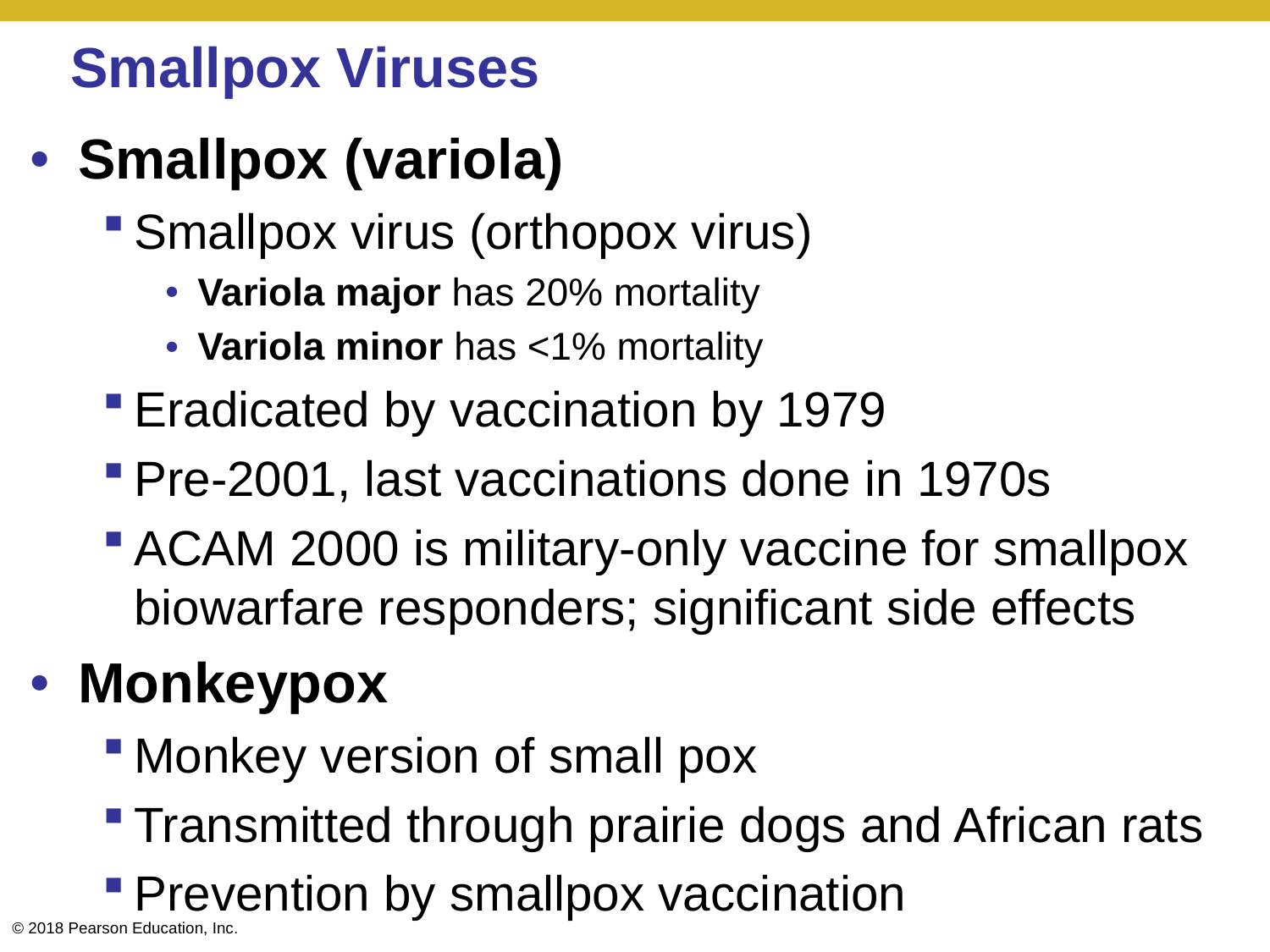

# Smallpox Viruses
Smallpox (variola)
Smallpox virus (orthopox virus)
Variola major has 20% mortality
Variola minor has <1% mortality
Eradicated by vaccination by 1979
Pre-2001, last vaccinations done in 1970s
ACAM 2000 is military-only vaccine for smallpox biowarfare responders; significant side effects
Monkeypox
Monkey version of small pox
Transmitted through prairie dogs and African rats
Prevention by smallpox vaccination